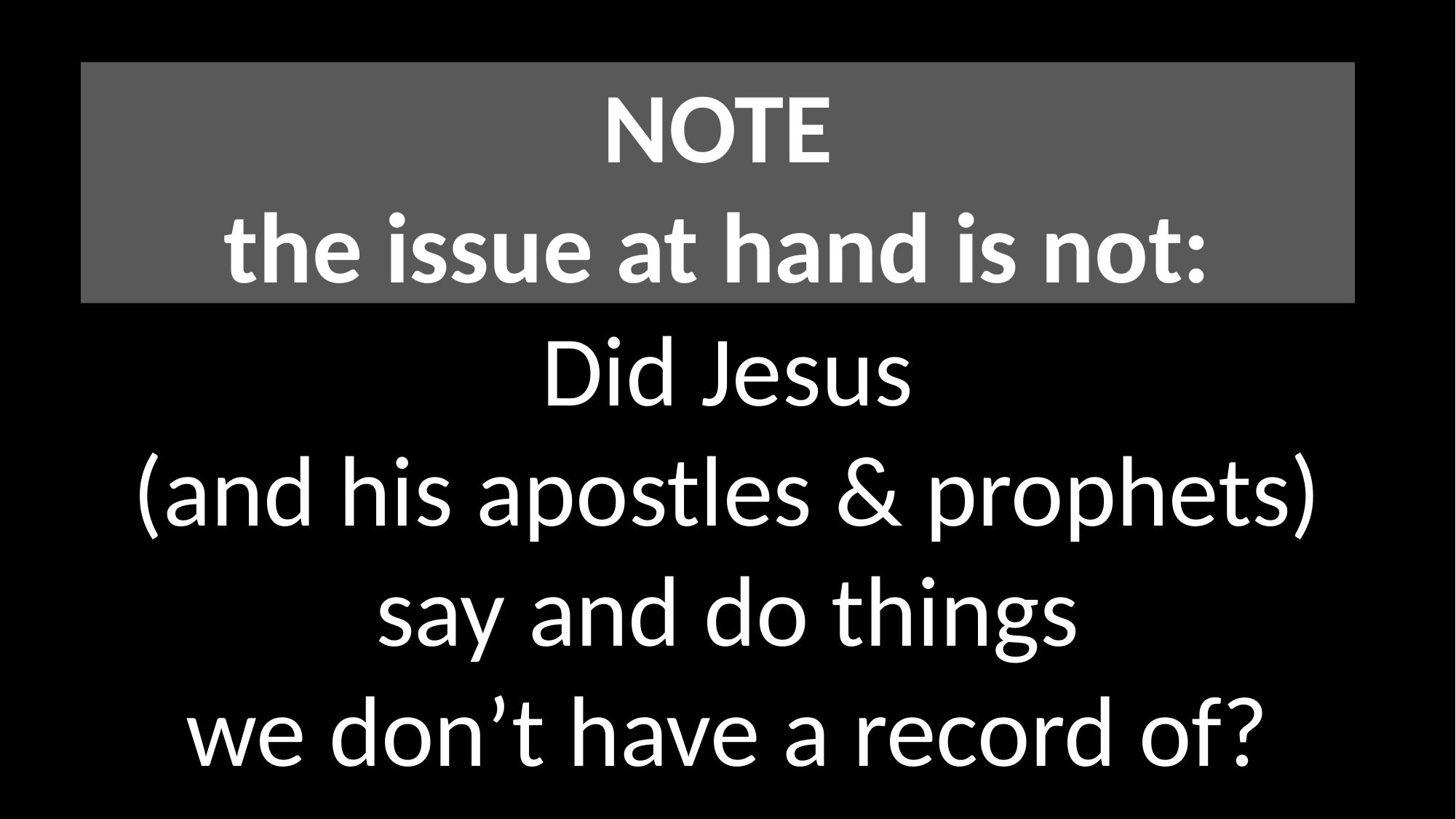

Did Jesus
(and his apostles & prophets)
say and do things
we don’t have a record of?

NOTE
the issue at hand is not:
#